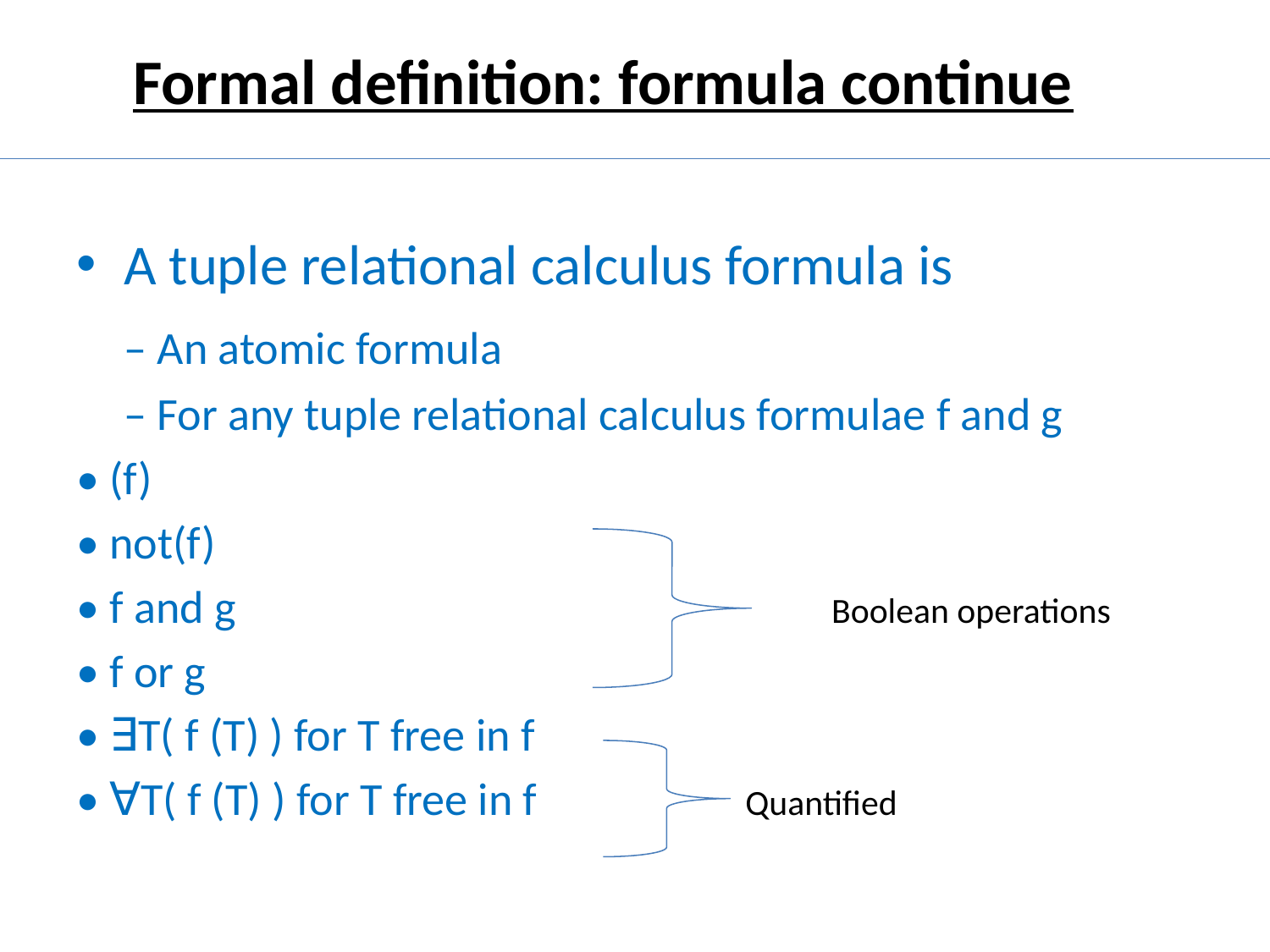

# Formal definition: formula continue
A tuple relational calculus formula is
 	– An atomic formula
	– For any tuple relational calculus formulae f and g
• (f)
• not(f)
• f and g                           		       Boolean operations
• f or g
• ∃T( f (T) ) for T free in f
• ∀T( f (T) ) for T free in f                    Quantified